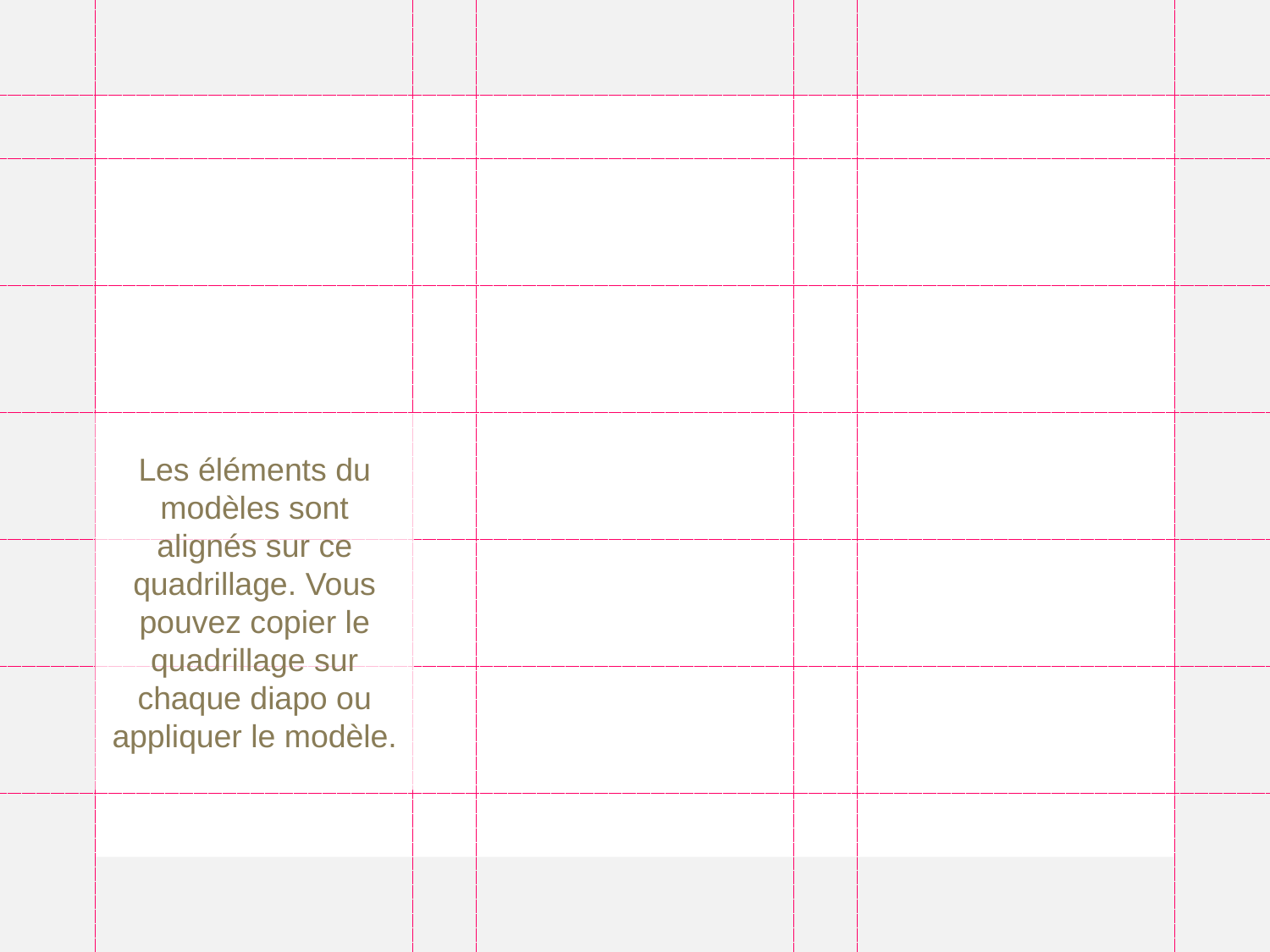

Les éléments du modèles sont alignés sur ce quadrillage. Vous pouvez copier le quadrillage sur chaque diapo ou appliquer le modèle.